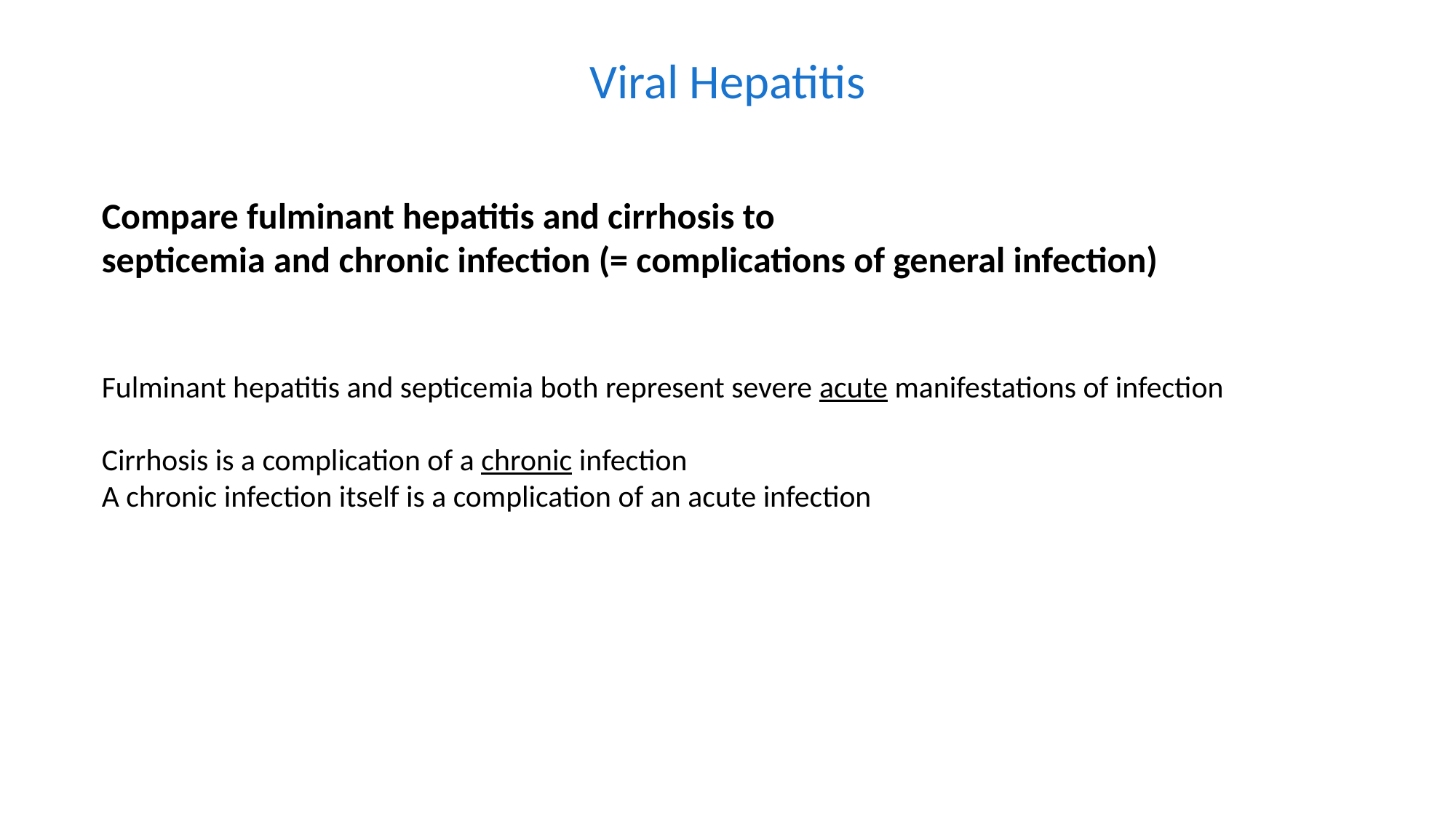

# Viral Hepatitis
Compare fulminant hepatitis and cirrhosis to
septicemia and chronic infection (= complications of general infection)

Fulminant hepatitis and septicemia both represent severe acute manifestations of infection

Cirrhosis is a complication of a chronic infection
A chronic infection itself is a complication of an acute infection